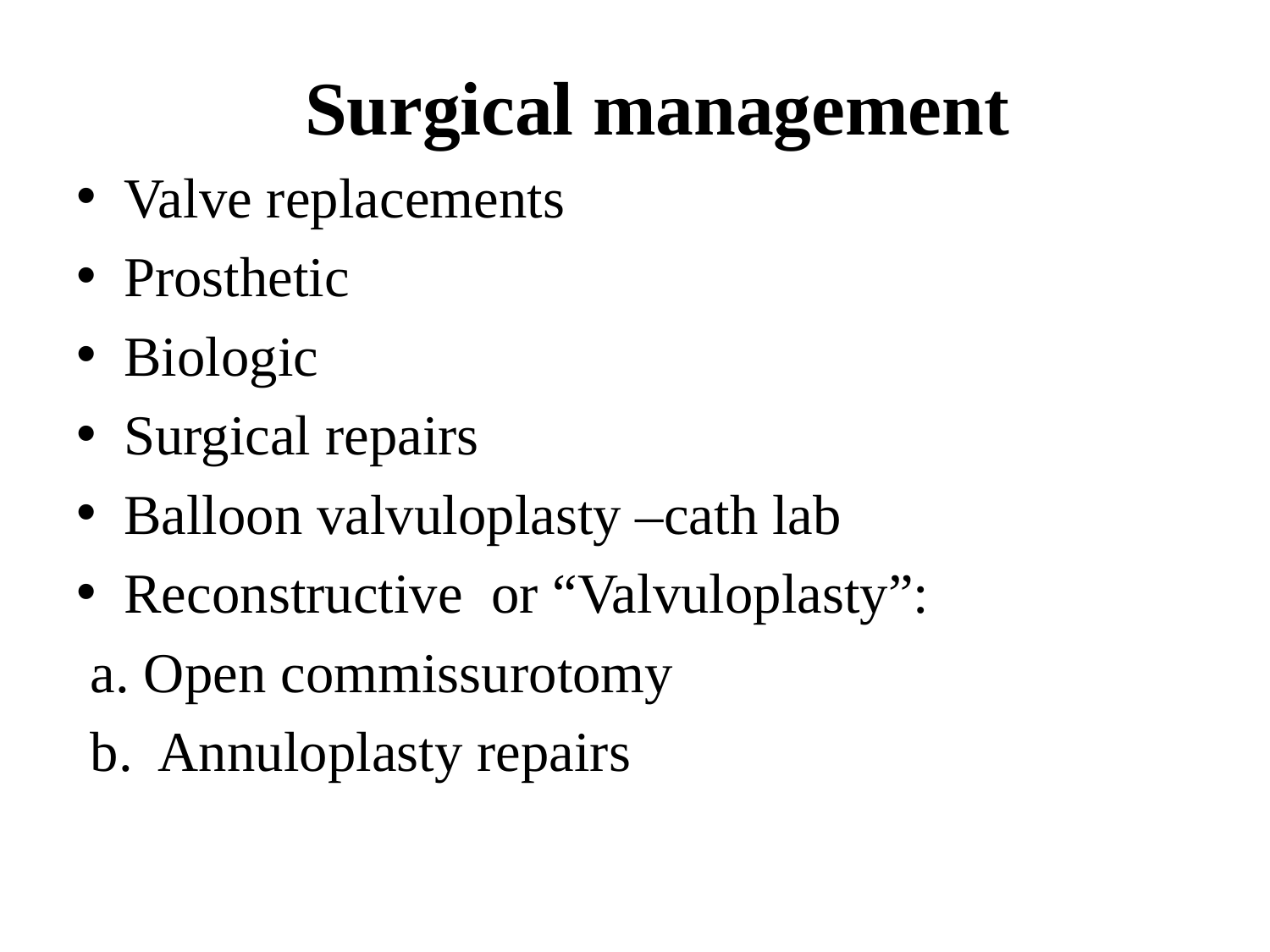

Surgical management
Valve replacements
Prosthetic
Biologic
Surgical repairs
Balloon valvuloplasty –cath lab
Reconstructive  or “Valvuloplasty”:
 a. Open commissurotomy
 b.  Annuloplasty repairs